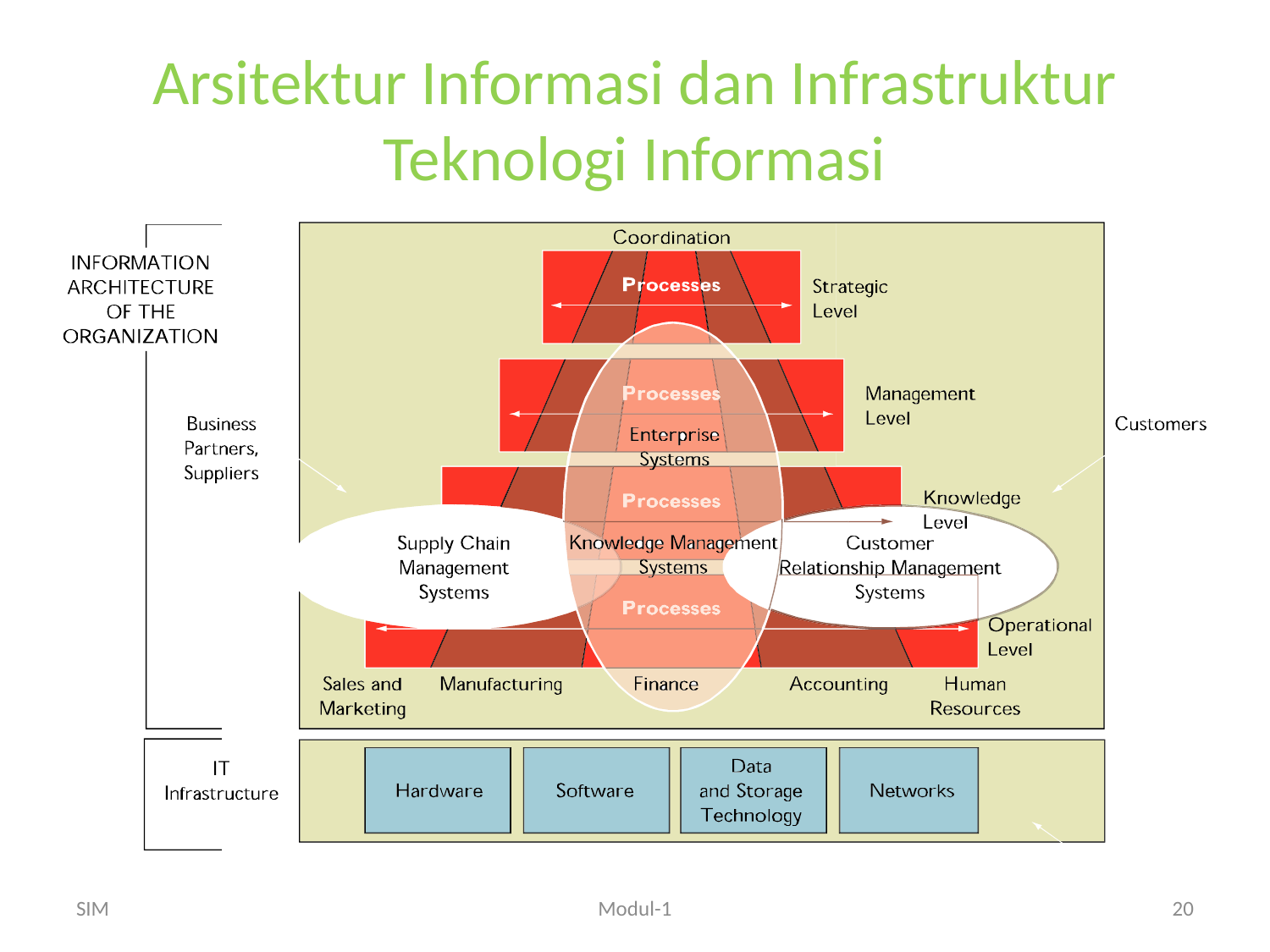

# Arsitektur Informasi dan Infrastruktur Teknologi Informasi

SIM
Modul-1
20